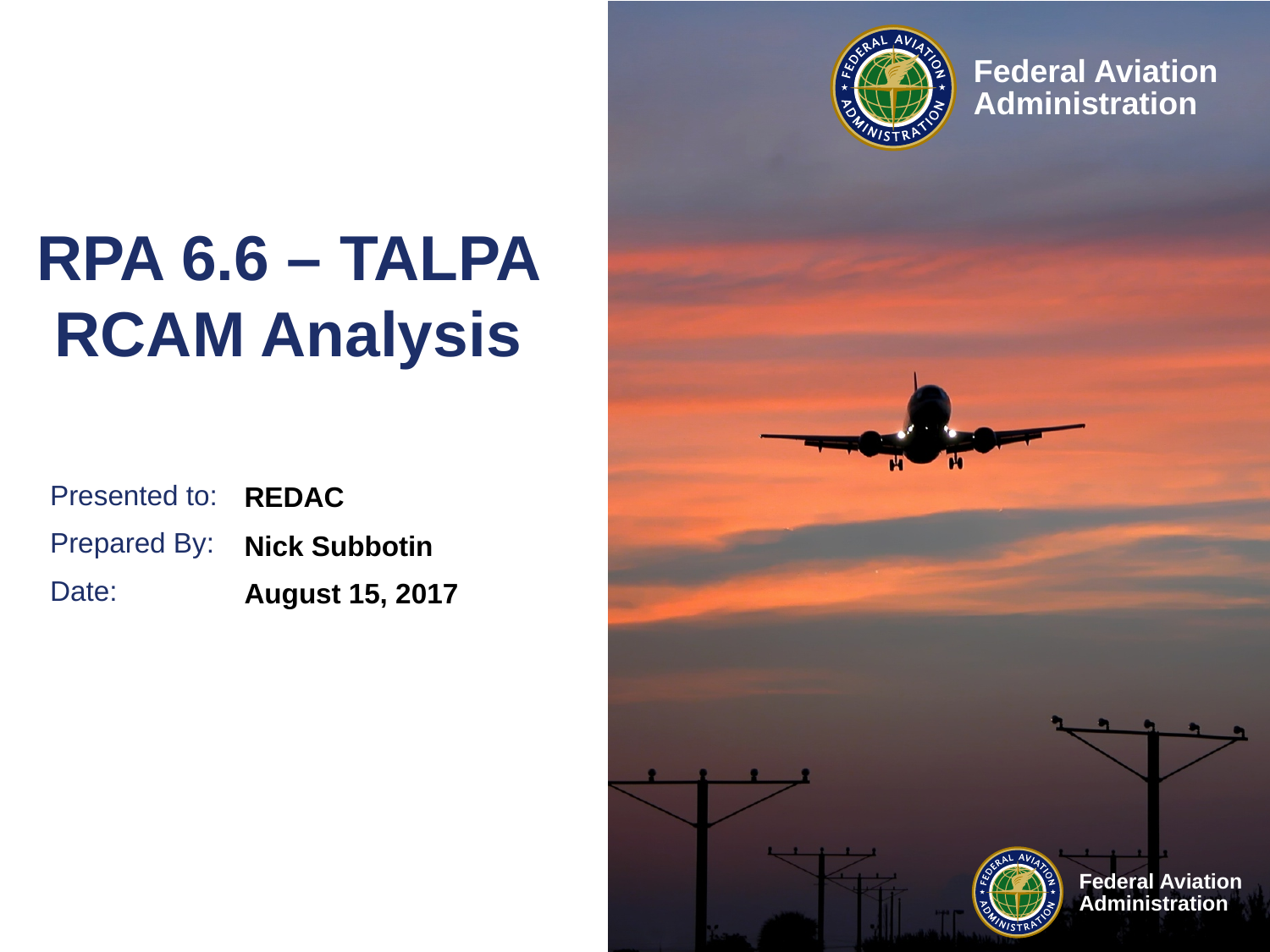

# RPA 6.6 – TALPA RCAM Analysis
REDAC
Nick Subbotin
August 15, 2017